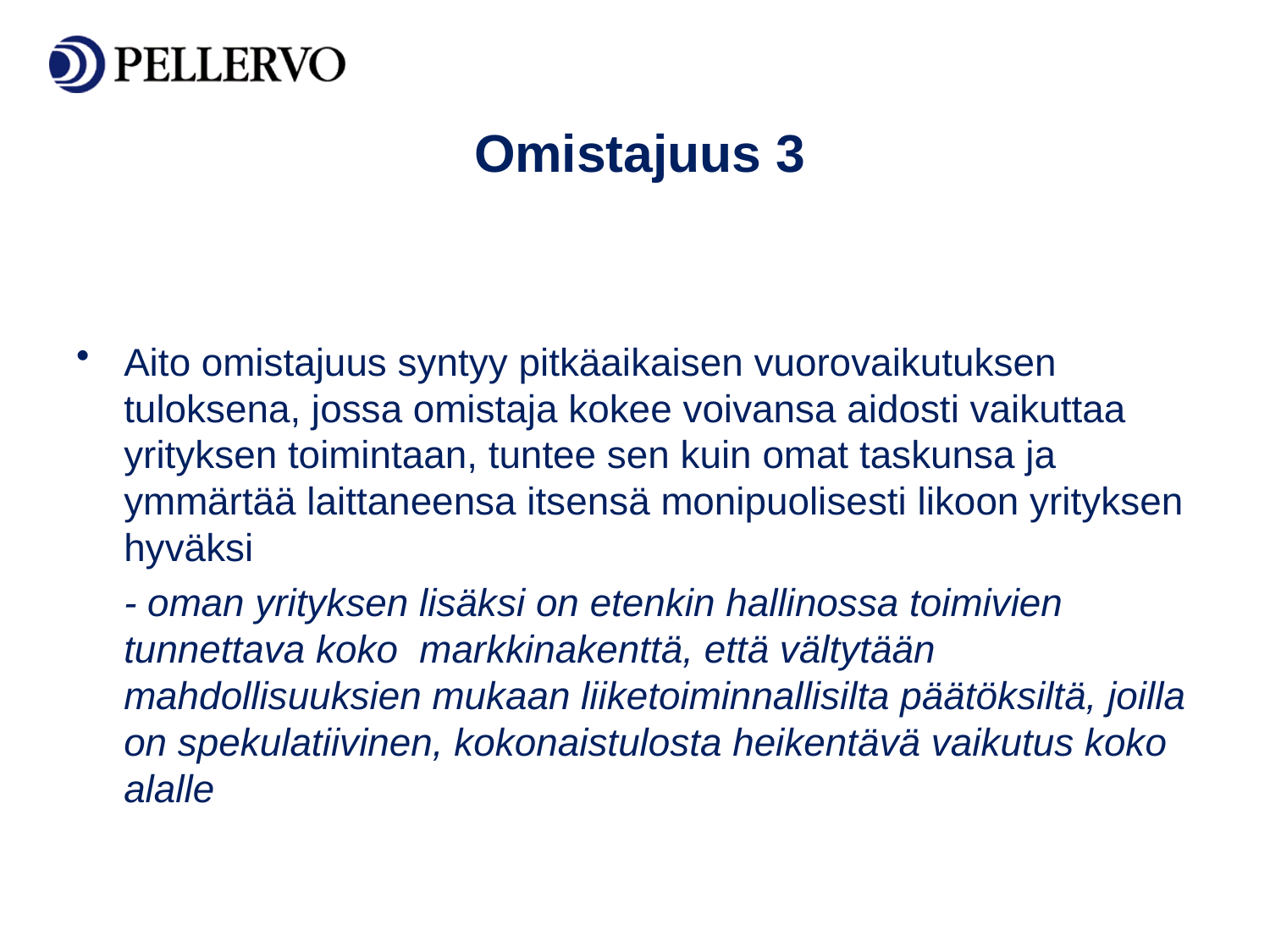

Omistajuus 3

Aito omistajuus syntyy pitkäaikaisen vuorovaikutuksen tuloksena, jossa omistaja kokee voivansa aidosti vaikuttaa yrityksen toimintaan, tuntee sen kuin omat taskunsa ja ymmärtää laittaneensa itsensä monipuolisesti likoon yrityksen hyväksi
	- oman yrityksen lisäksi on etenkin hallinossa toimivien tunnettava koko  markkinakenttä, että vältytään  mahdollisuuksien mukaan liiketoiminnallisilta päätöksiltä, joilla on spekulatiivinen, kokonaistulosta heikentävä vaikutus koko alalle